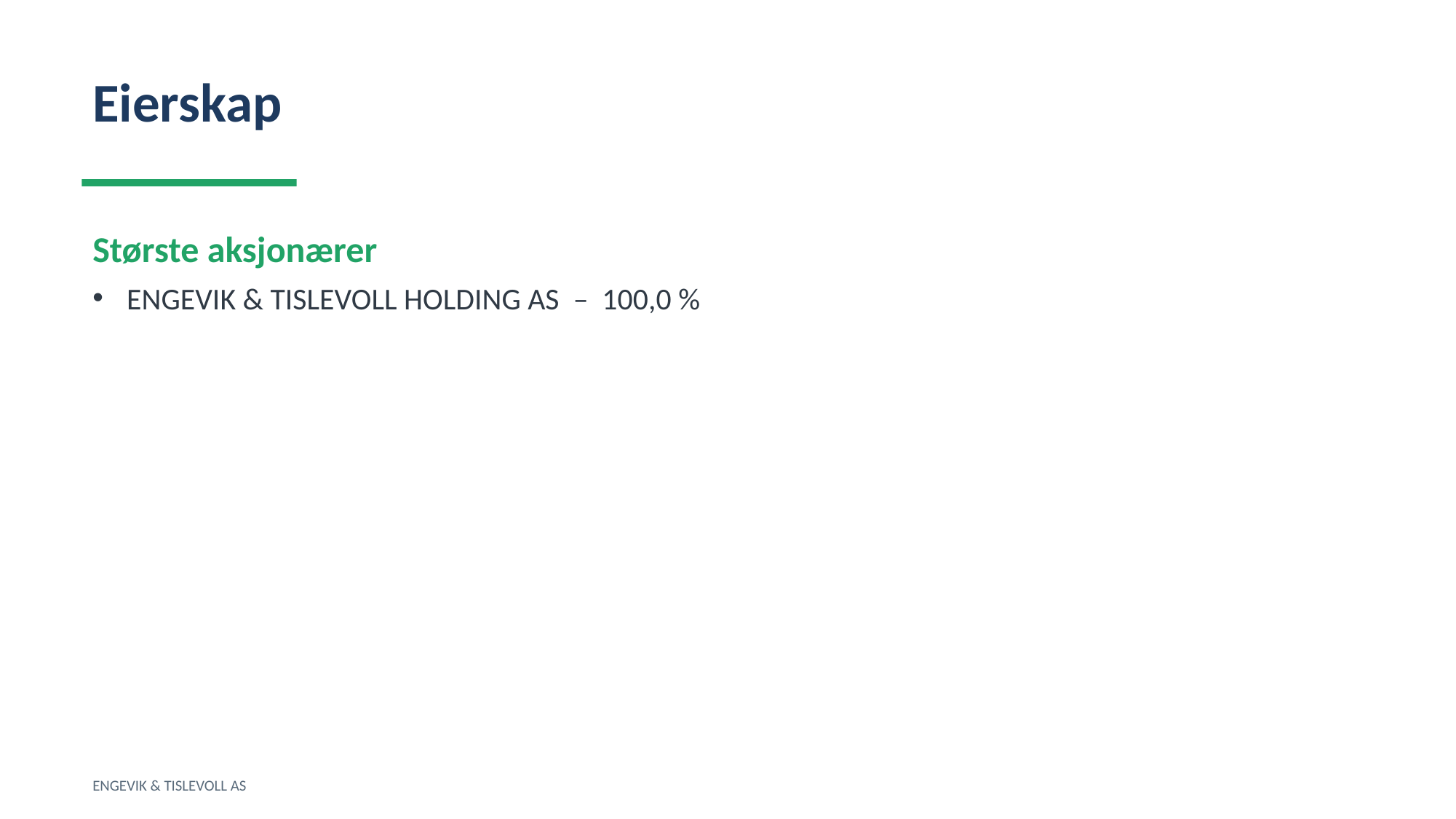

Eierskap

Største aksjonærer
ENGEVIK & TISLEVOLL HOLDING AS  –  100,0 %
ENGEVIK & TISLEVOLL AS